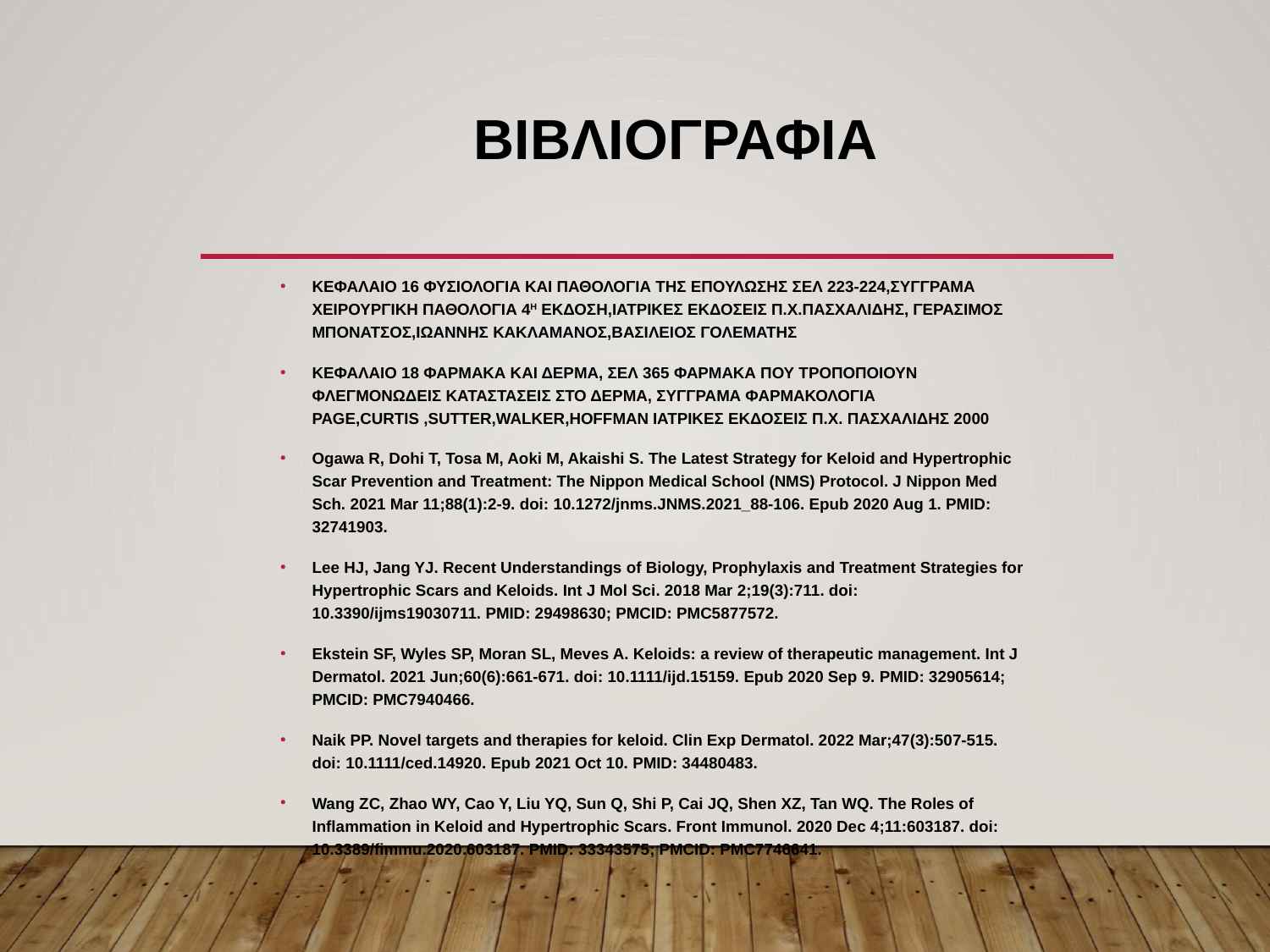

# ΒΙΒΛΙΟΓΡΑΦΙΑ
ΚΕΦΑΛΑΙΟ 16 ΦΥΣΙΟΛΟΓΙΑ ΚΑΙ ΠΑΘΟΛΟΓΙΑ ΤΗΣ ΕΠΟΥΛΩΣΗΣ ΣΕΛ 223-224,ΣΥΓΓΡΑΜΑ ΧΕΙΡΟΥΡΓΙΚΗ ΠΑΘΟΛΟΓΙΑ 4Η ΕΚΔΟΣΗ,ΙΑΤΡΙΚΕΣ ΕΚΔΟΣΕΙΣ Π.Χ.ΠΑΣΧΑΛΙΔΗΣ, ΓΕΡΑΣΙΜΟΣ ΜΠΟΝΑΤΣΟΣ,ΙΩΑΝΝΗΣ ΚΑΚΛΑΜΑΝΟΣ,ΒΑΣΙΛΕΙΟΣ ΓΟΛΕΜΑΤΗΣ
ΚΕΦΑΛΑΙΟ 18 ΦΑΡΜΑΚΑ ΚΑΙ ΔΕΡΜΑ, ΣΕΛ 365 ΦΑΡΜΑΚΑ ΠΟΥ ΤΡΟΠΟΠΟΙΟΥΝ ΦΛΕΓΜΟΝΩΔΕΙΣ ΚΑΤΑΣΤΑΣΕΙΣ ΣΤΟ ΔΕΡΜΑ, ΣΥΓΓΡΑΜΑ ΦΑΡΜΑΚΟΛΟΓΙΑ  PAGE,CURTIS ,SUTTER,WALKER,HOFFMAN ΙΑΤΡΙΚΕΣ ΕΚΔΟΣΕΙΣ Π.Χ. ΠΑΣΧΑΛΙΔΗΣ 2000
Ogawa R, Dohi T, Tosa M, Aoki M, Akaishi S. The Latest Strategy for Keloid and Hypertrophic Scar Prevention and Treatment: The Nippon Medical School (NMS) Protocol. J Nippon Med Sch. 2021 Mar 11;88(1):2-9. doi: 10.1272/jnms.JNMS.2021_88-106. Epub 2020 Aug 1. PMID: 32741903.
Lee HJ, Jang YJ. Recent Understandings of Biology, Prophylaxis and Treatment Strategies for Hypertrophic Scars and Keloids. Int J Mol Sci. 2018 Mar 2;19(3):711. doi: 10.3390/ijms19030711. PMID: 29498630; PMCID: PMC5877572.
Ekstein SF, Wyles SP, Moran SL, Meves A. Keloids: a review of therapeutic management. Int J Dermatol. 2021 Jun;60(6):661-671. doi: 10.1111/ijd.15159. Epub 2020 Sep 9. PMID: 32905614; PMCID: PMC7940466.
Naik PP. Novel targets and therapies for keloid. Clin Exp Dermatol. 2022 Mar;47(3):507-515. doi: 10.1111/ced.14920. Epub 2021 Oct 10. PMID: 34480483.
Wang ZC, Zhao WY, Cao Y, Liu YQ, Sun Q, Shi P, Cai JQ, Shen XZ, Tan WQ. The Roles of Inflammation in Keloid and Hypertrophic Scars. Front Immunol. 2020 Dec 4;11:603187. doi: 10.3389/fimmu.2020.603187. PMID: 33343575; PMCID: PMC7746641.